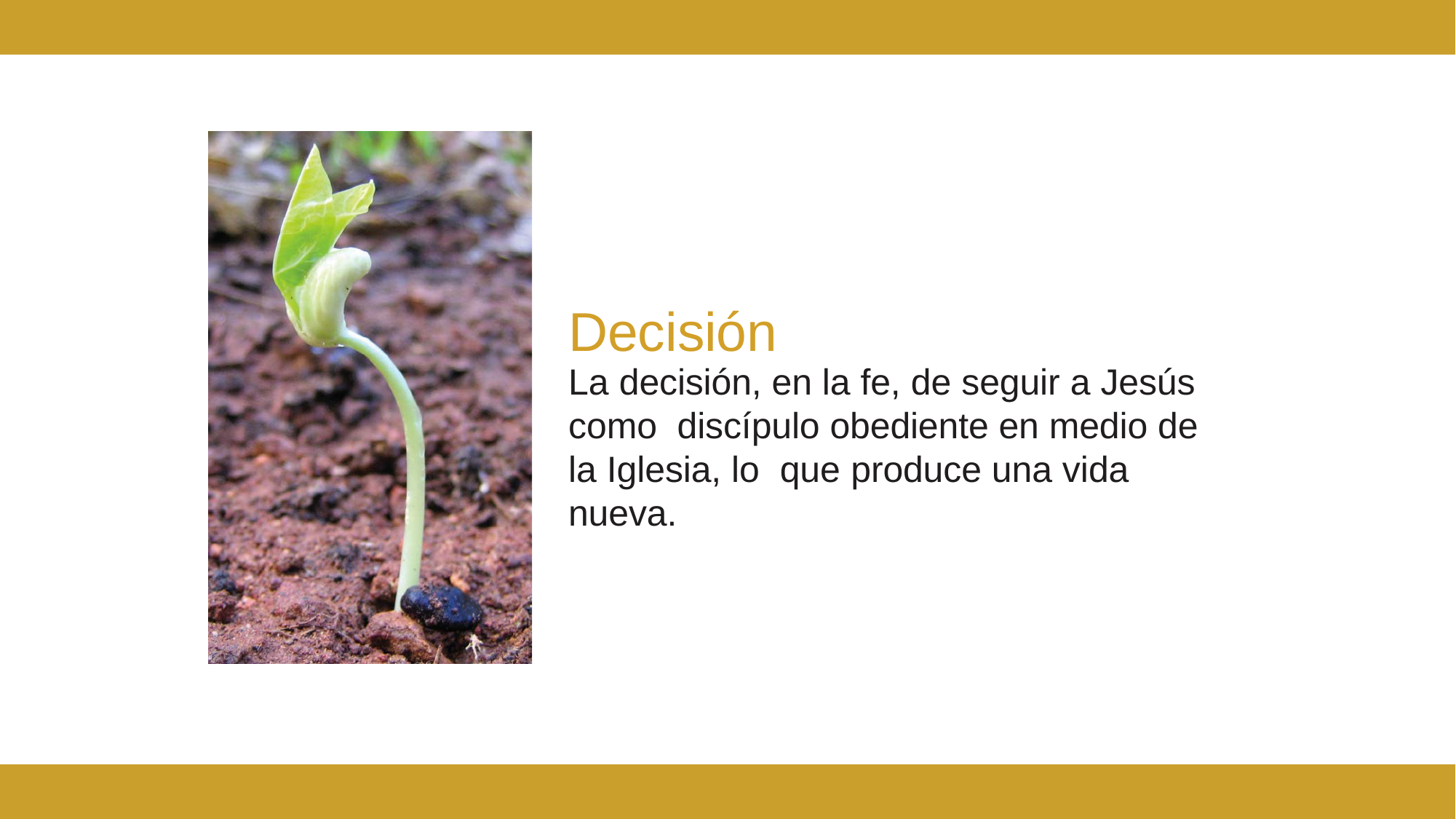

# Decisión
La decisión, en la fe, de seguir a Jesús como  discípulo obediente en medio de la Iglesia, lo  que produce una vida nueva.